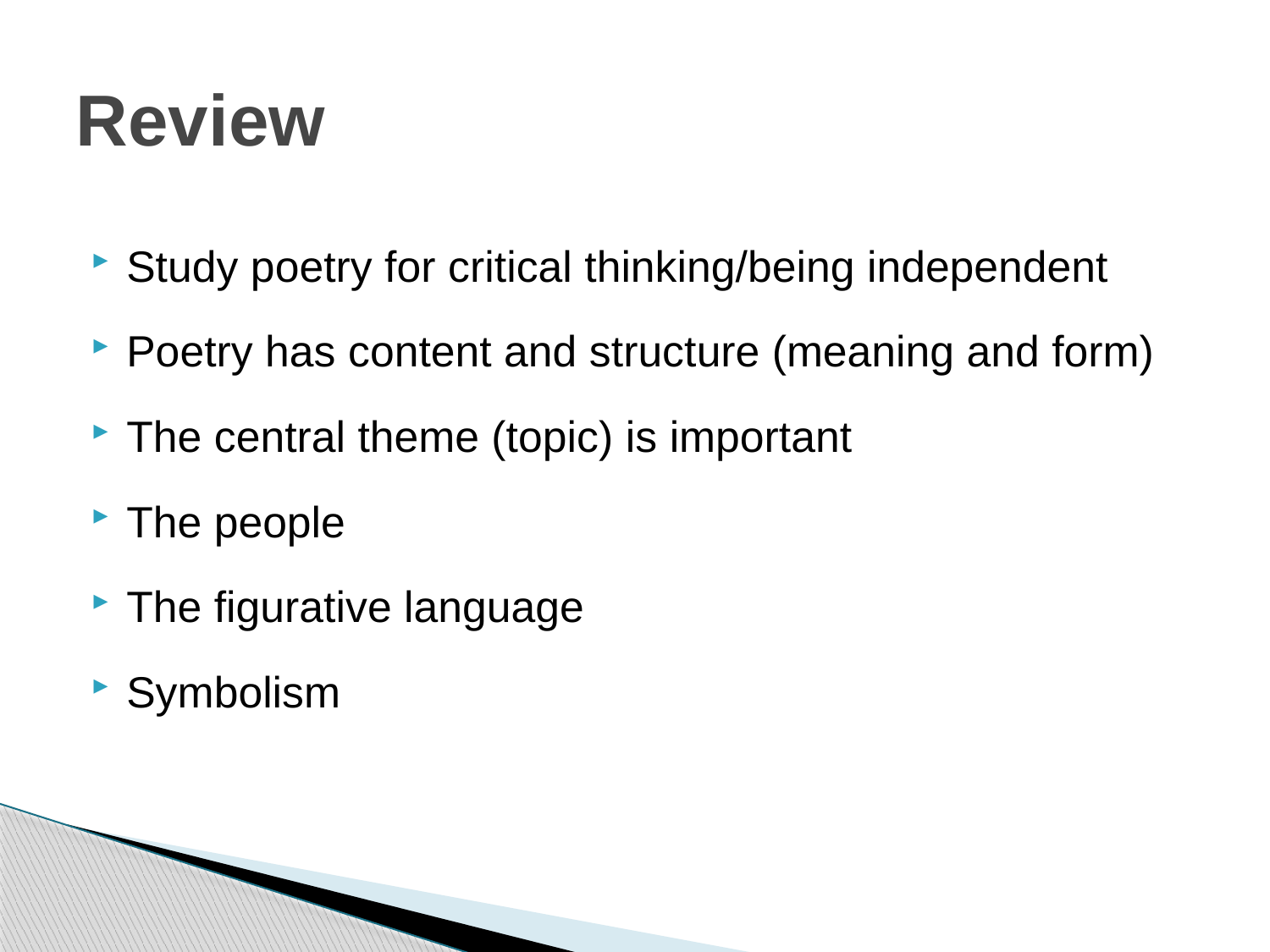

# Review
Study poetry for critical thinking/being independent
Poetry has content and structure (meaning and form)
The central theme (topic) is important
The people
The figurative language
Symbolism